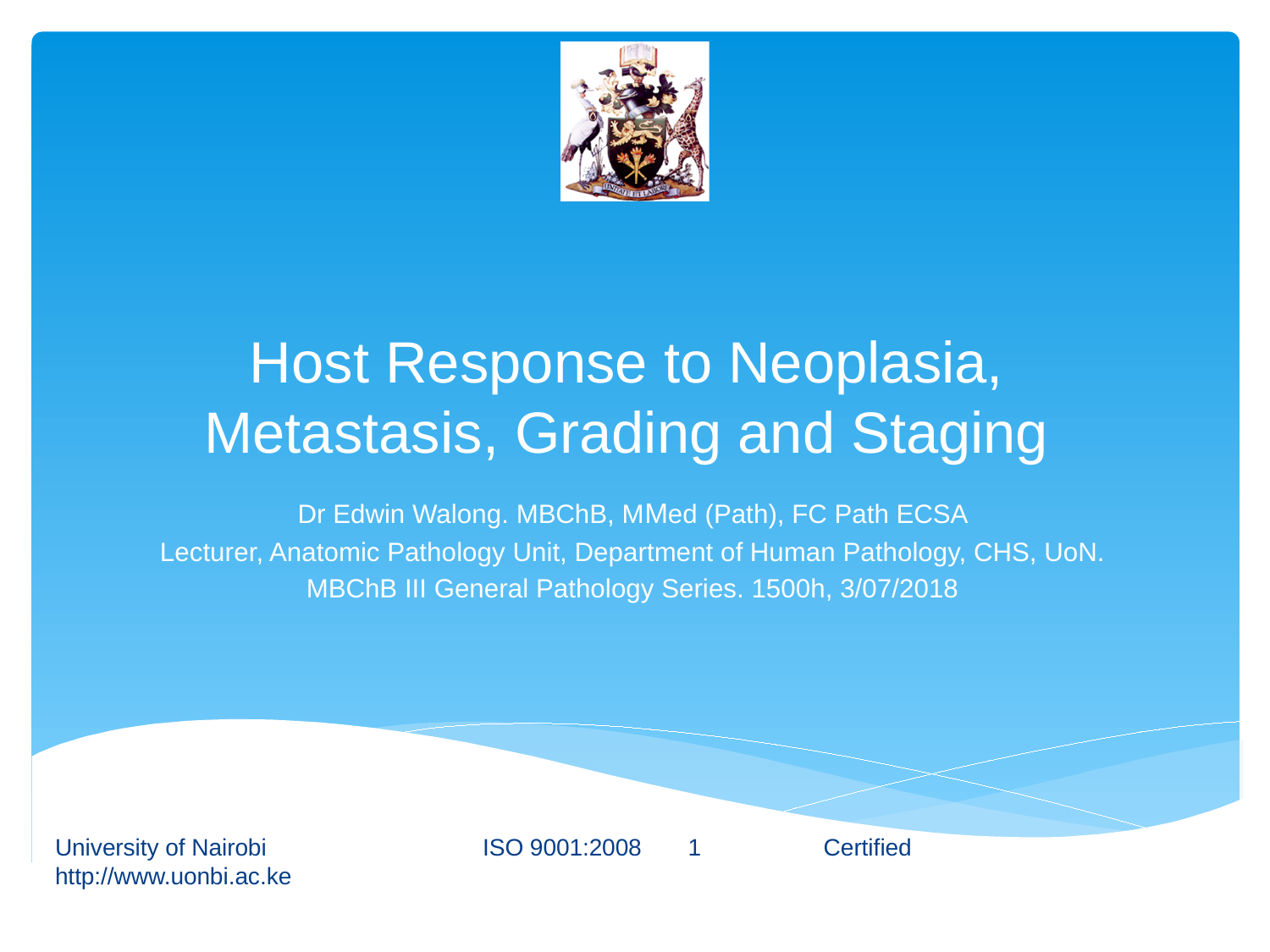

# Host Response to Neoplasia, Metastasis, Grading and Staging
Dr Edwin Walong. MBChB, MMed (Path), FC Path ECSA
Lecturer, Anatomic Pathology Unit, Department of Human Pathology, CHS, UoN.
MBChB III General Pathology Series. 1500h, 3/07/2018
University of Nairobi                                 ISO 9001:2008       1	 Certified 		http://www.uonbi.ac.ke